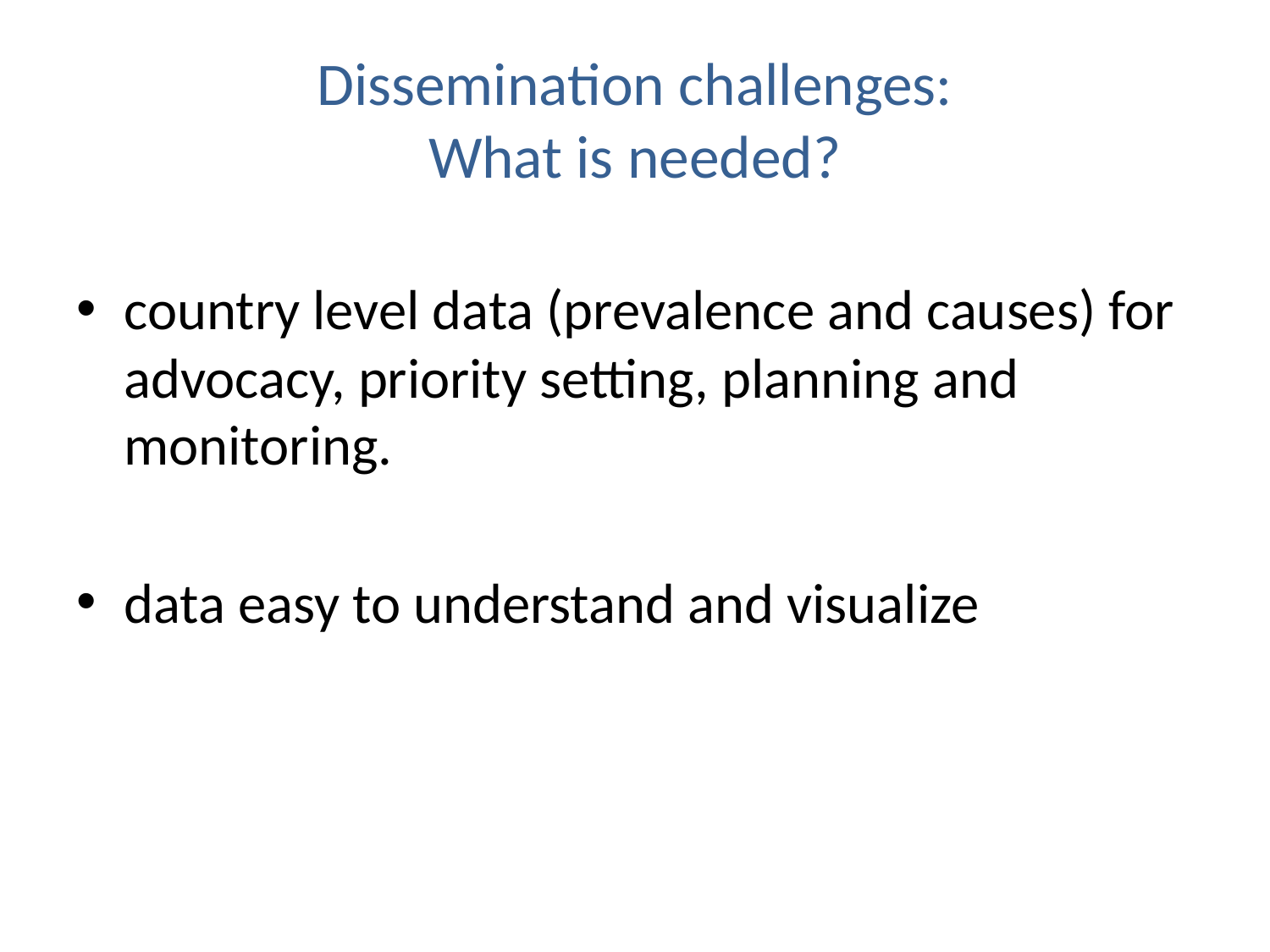

# Dissemination challenges: What is needed?
country level data (prevalence and causes) for advocacy, priority setting, planning and monitoring.

data easy to understand and visualize